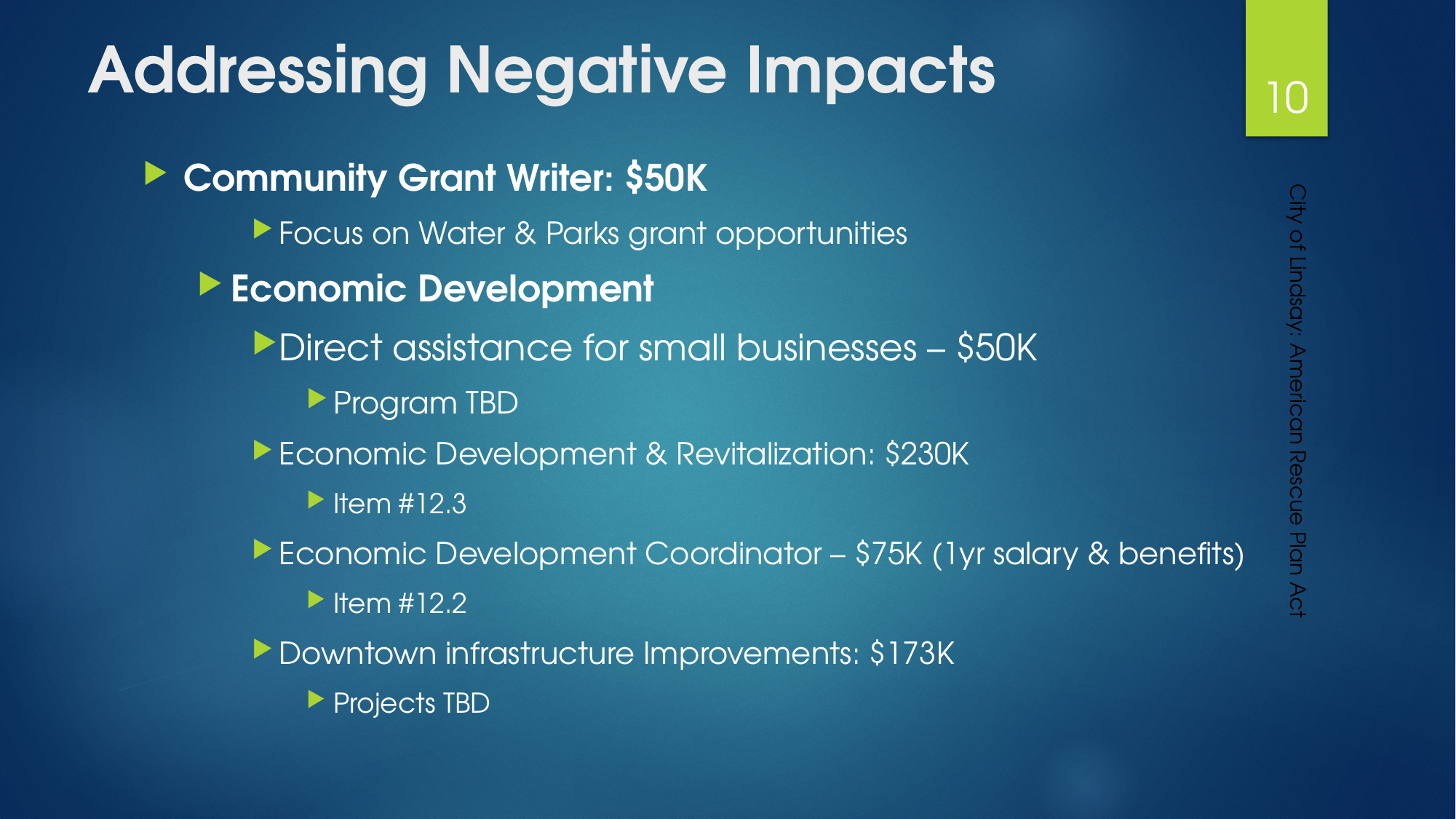

# Addressing Negative Impacts
10
Community Grant Writer: $50K
Focus on Water & Parks grant opportunities
Economic Development
Direct assistance for small businesses – $50K
Program TBD
Economic Development & Revitalization: $230K
Item #12.3
Economic Development Coordinator – $75K (1yr salary & benefits)
Item #12.2
Downtown infrastructure Improvements: $173K
Projects TBD

City of Lindsay: American Rescue Plan Act